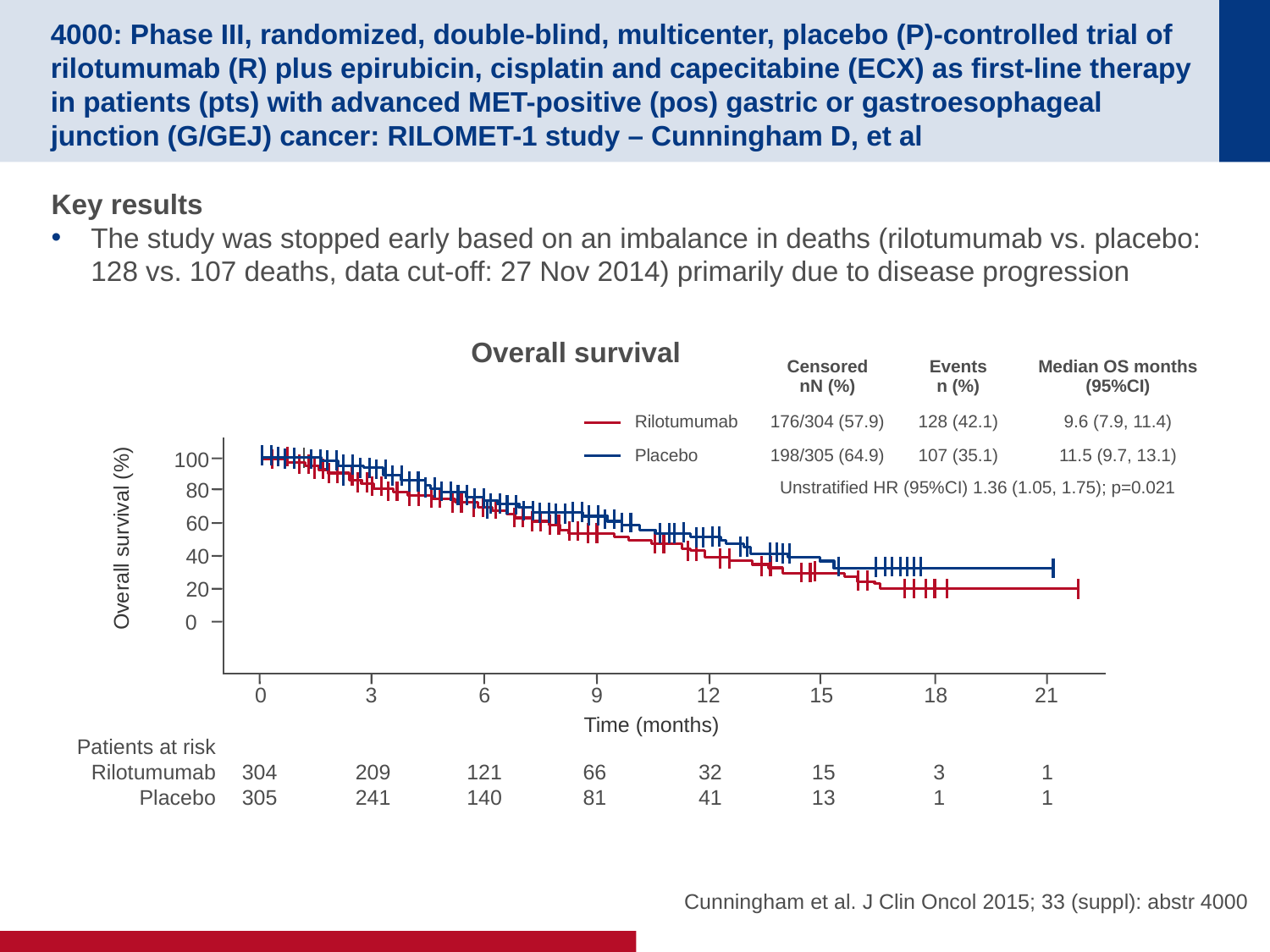

# 4000: Phase III, randomized, double-blind, multicenter, placebo (P)-controlled trial of rilotumumab (R) plus epirubicin, cisplatin and capecitabine (ECX) as first-line therapy in patients (pts) with advanced MET-positive (pos) gastric or gastroesophageal junction (G/GEJ) cancer: RILOMET-1 study – Cunningham D, et al
Key results
The study was stopped early based on an imbalance in deaths (rilotumumab vs. placebo: 128 vs. 107 deaths, data cut-off: 27 Nov 2014) primarily due to disease progression

Overall survival
|  | Censored nN (%) | Events n (%) | Median OS months (95%CI) |
| --- | --- | --- | --- |
| Rilotumumab | 176/304 (57.9) | 128 (42.1) | 9.6 (7.9, 11.4) |
| Placebo | 198/305 (64.9) | 107 (35.1) | 11.5 (9.7, 13.1) |

100

Unstratified HR (95%CI) 1.36 (1.05, 1.75); p=0.021
80

60
Overall survival (%)

40

20

0

0
3
6
9
12
15
18
21
Time (months)
Patients at risk
Rilotumumab
Placebo
304
305
209
241
121
140
66
81
32
41
15
13
3
1
1
1
Cunningham et al. J Clin Oncol 2015; 33 (suppl): abstr 4000